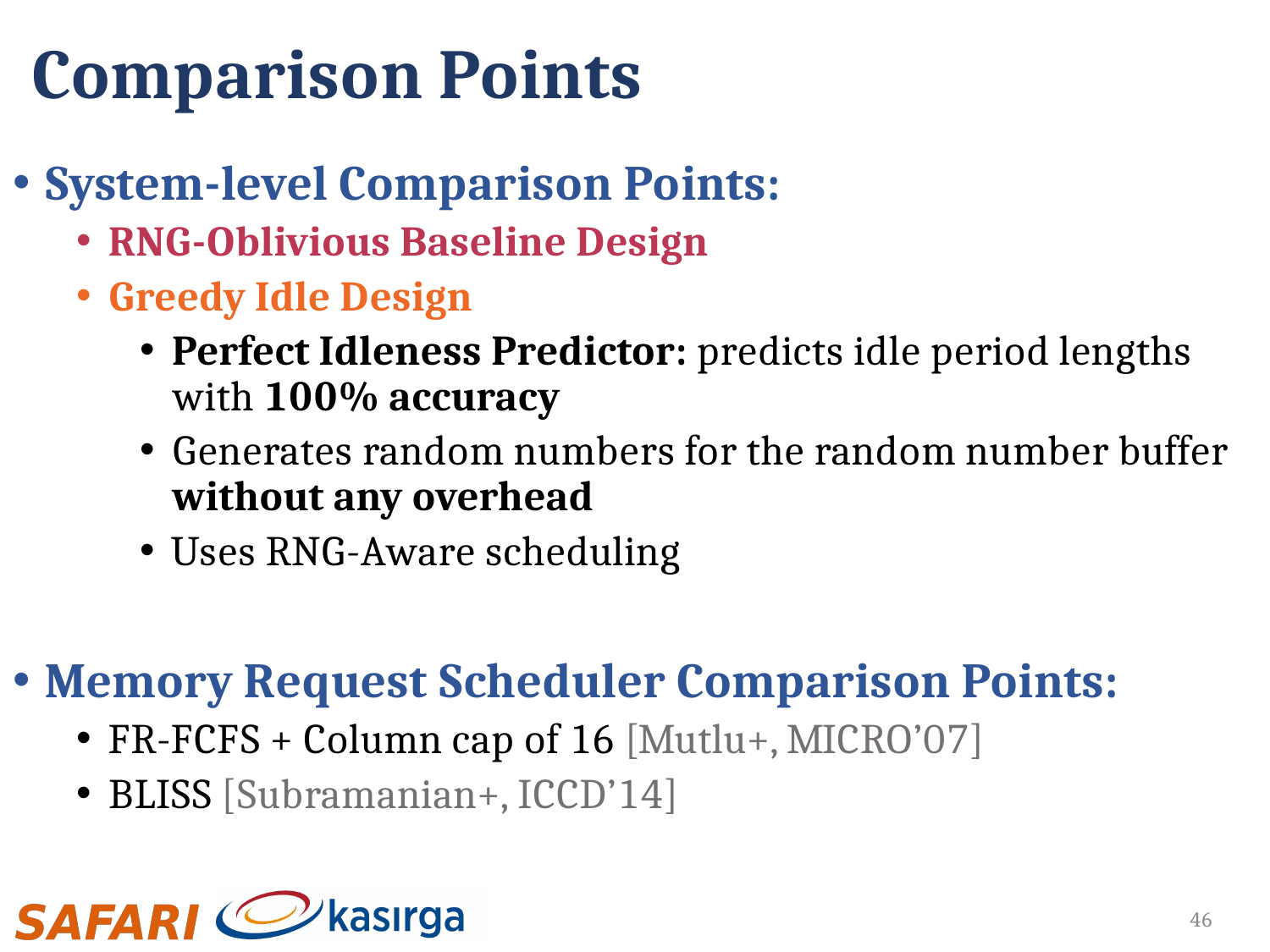

# Comparison Points
System-level Comparison Points:
RNG-Oblivious Baseline Design
Greedy Idle Design
Perfect Idleness Predictor: predicts idle period lengths with 100% accuracy
Generates random numbers for the random number buffer without any overhead
Uses RNG-Aware scheduling

Memory Request Scheduler Comparison Points:
FR-FCFS + Column cap of 16 [Mutlu+, MICRO’07]
BLISS [Subramanian+, ICCD’14]

46